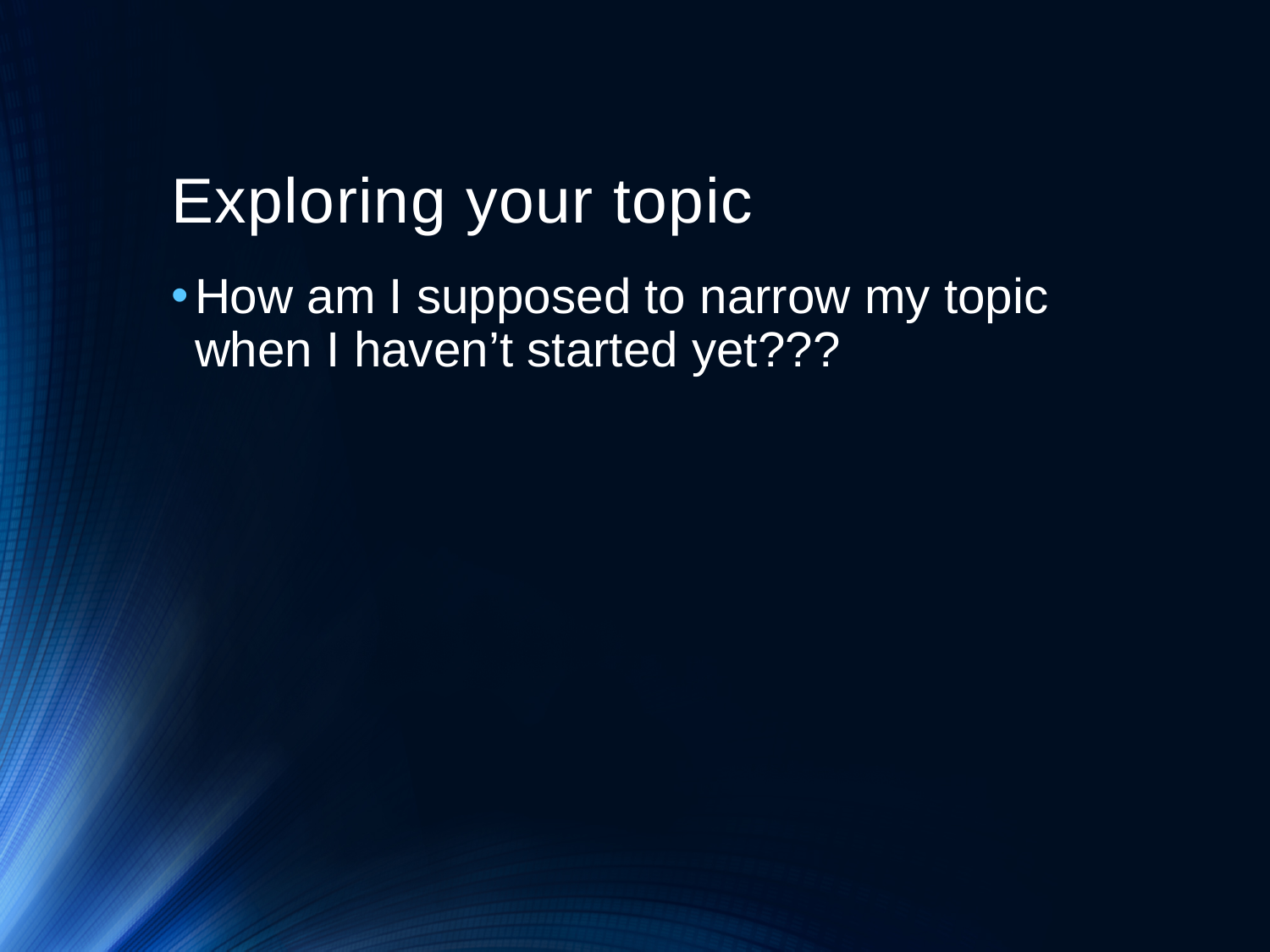

# Exploring your topic
How am I supposed to narrow my topic when I haven’t started yet???